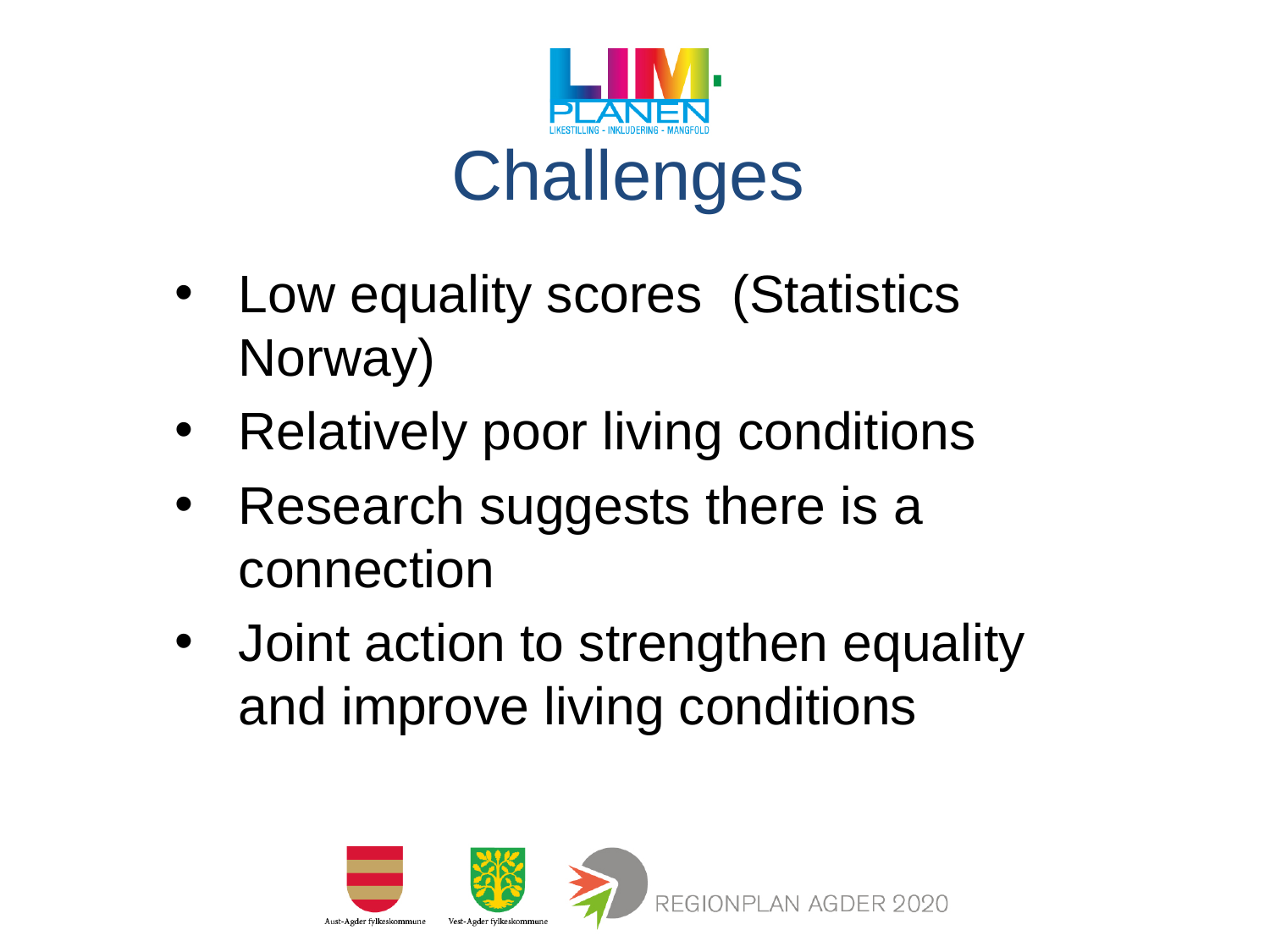

# Challenges
Low equality scores  (Statistics Norway)
Relatively poor living conditions
Research suggests there is a connection
Joint action to strengthen equality and improve living conditions